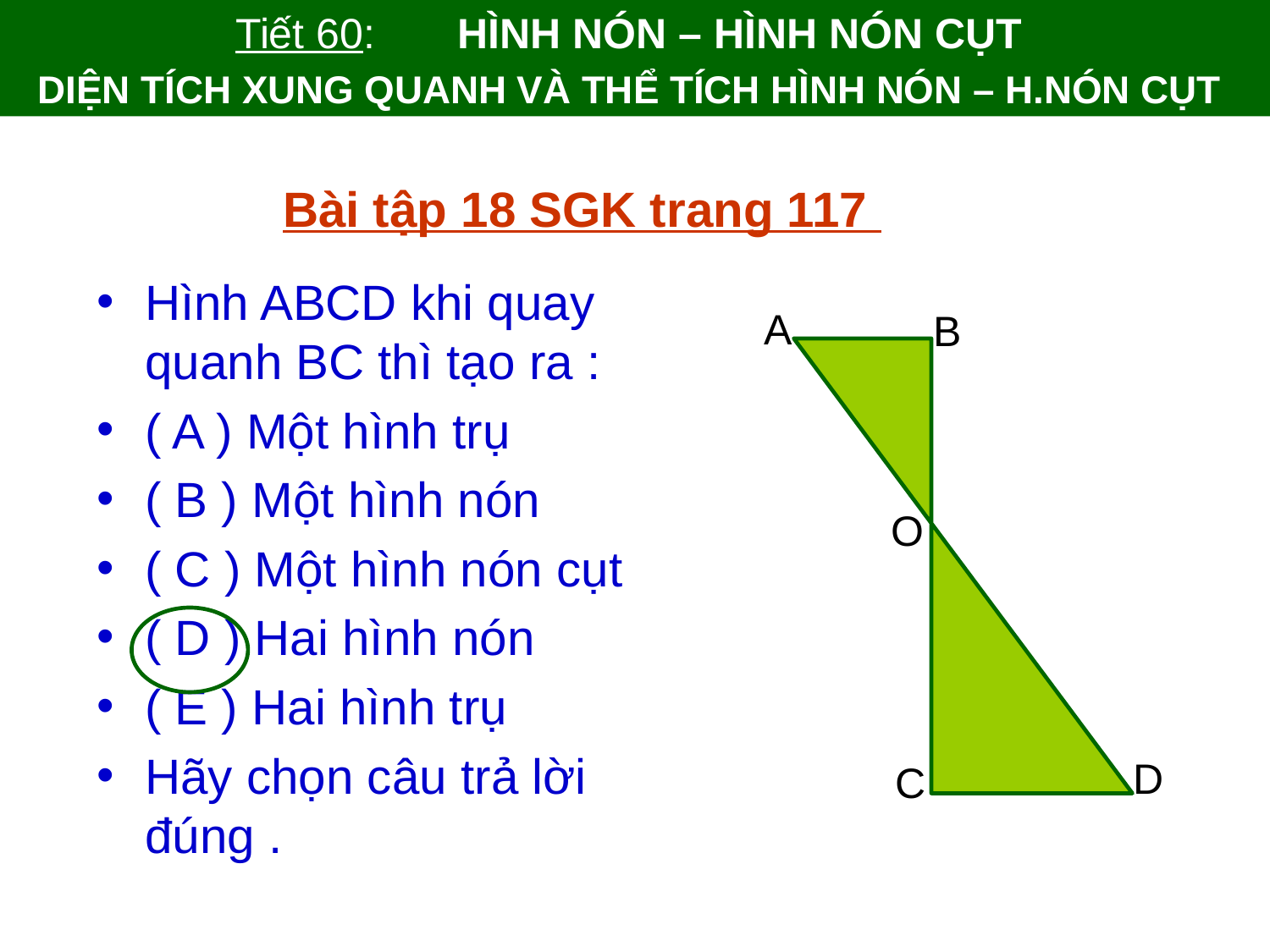

Tiết 60:       HÌNH NÓN – HÌNH NÓN CỤT
DIỆN TÍCH XUNG QUANH VÀ THỂ TÍCH HÌNH NÓN – H.NÓN CỤT
# Bài tập 18 SGK trang 117
Hình ABCD khi quay quanh BC thì tạo ra :
( A ) Một hình trụ
( B ) Một hình nón
( C ) Một hình nón cụt
( D ) Hai hình nón
( E ) Hai hình trụ
Hãy chọn câu trả lời đúng .

A
B

O
D
C